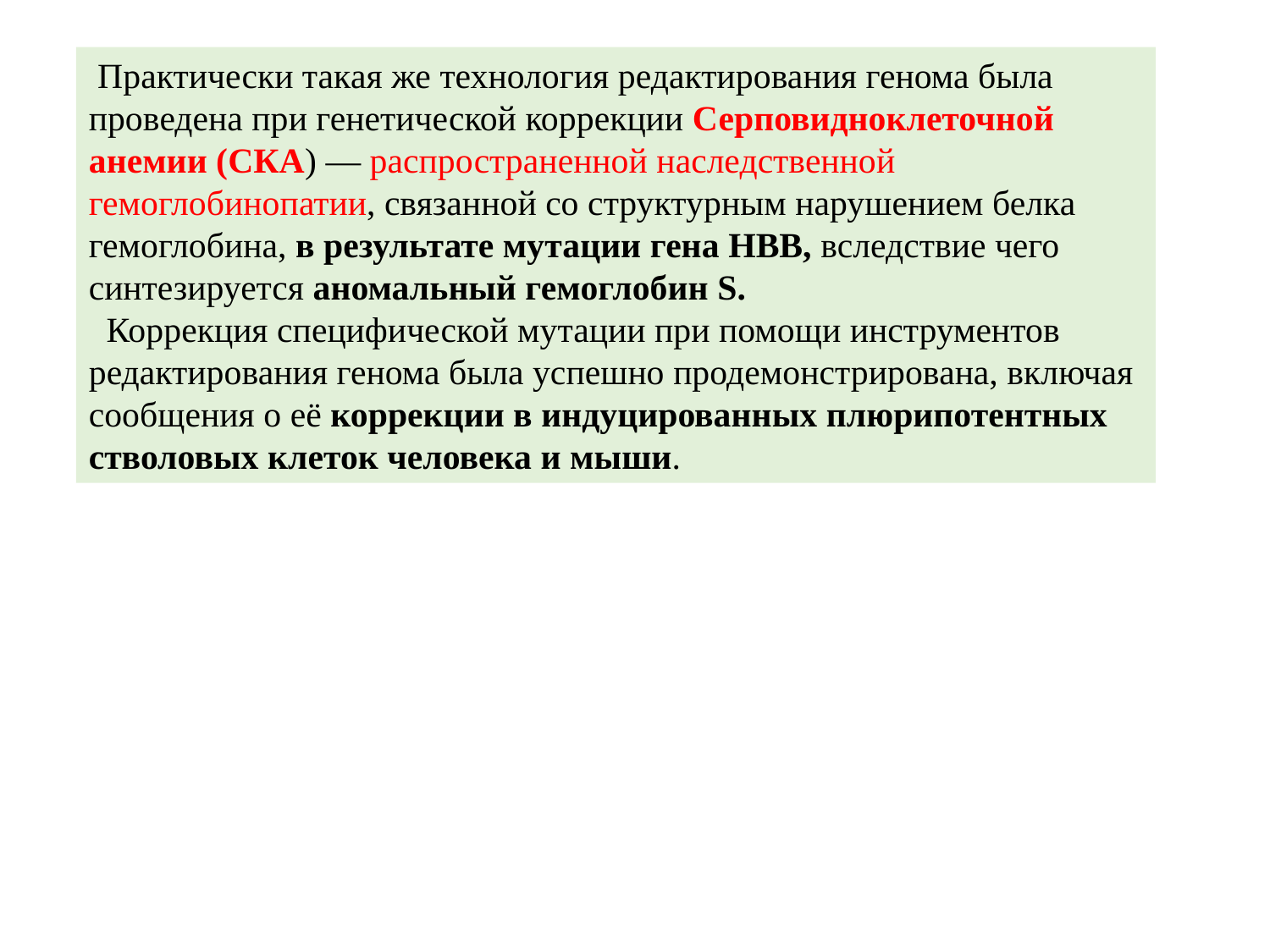

Практически такая же технология редактирования генома была проведена при генетической коррекции Серповидноклеточной анемии (СКА) — распространенной наследственной гемоглобинопатии, связанной со структурным нарушением белка гемоглобина, в результате мутации гена HBB, вследствие чего синтезируется аномальный гемоглобин S.
  Коррекция специфической мутации при помощи инструментов редактирования генома была успешно продемонстрирована, включая сообщения о её коррекции в индуцированных плюрипотентных стволовых клеток человека и мыши.